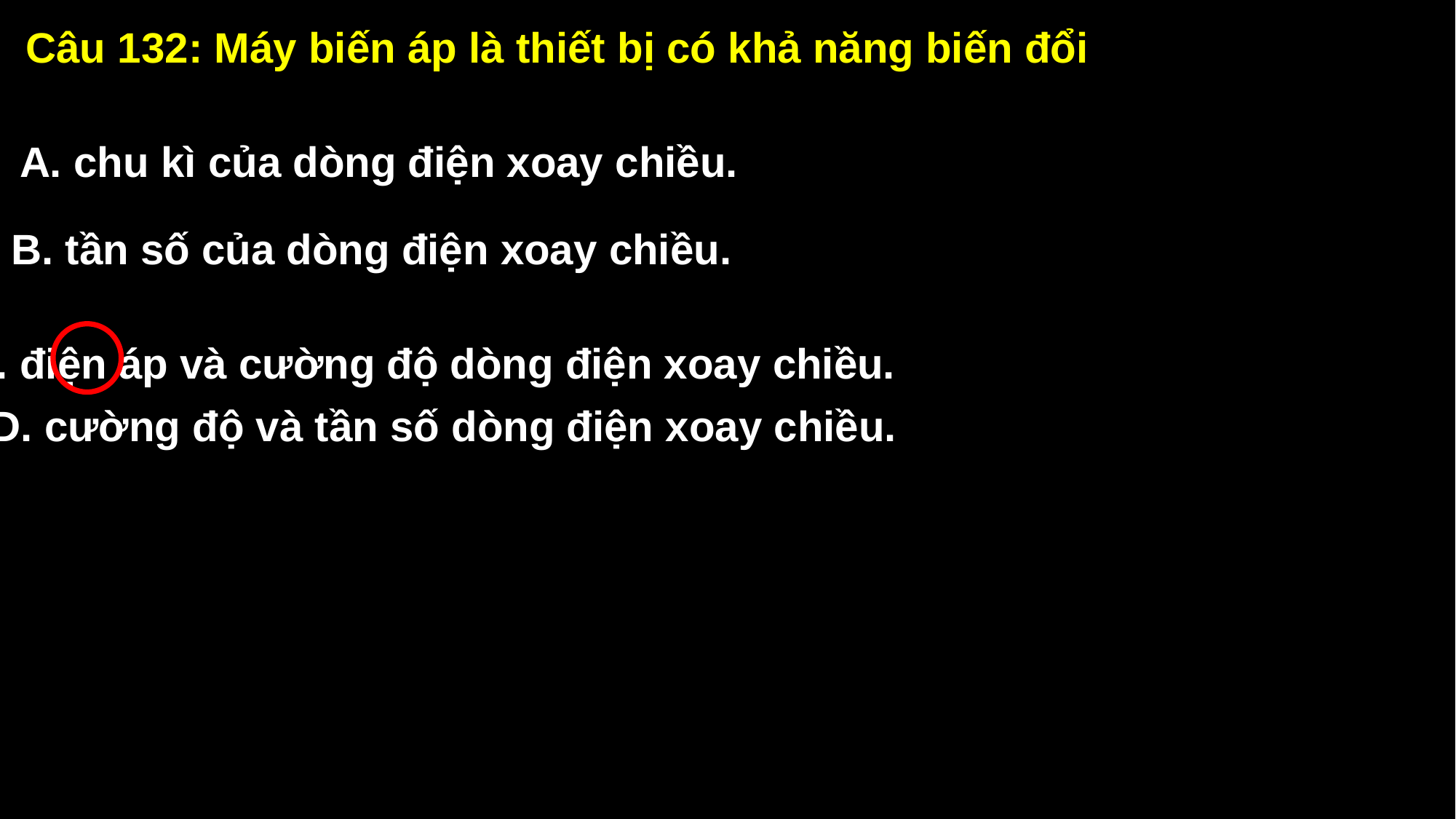

Câu 132: Máy biến áp là thiết bị có khả năng biến đổi

A. chu kì của dòng điện xoay chiều.
B. tần số của dòng điện xoay chiều.

C. điện áp và cường độ dòng điện xoay chiều.
D. cường độ và tần số dòng điện xoay chiều.